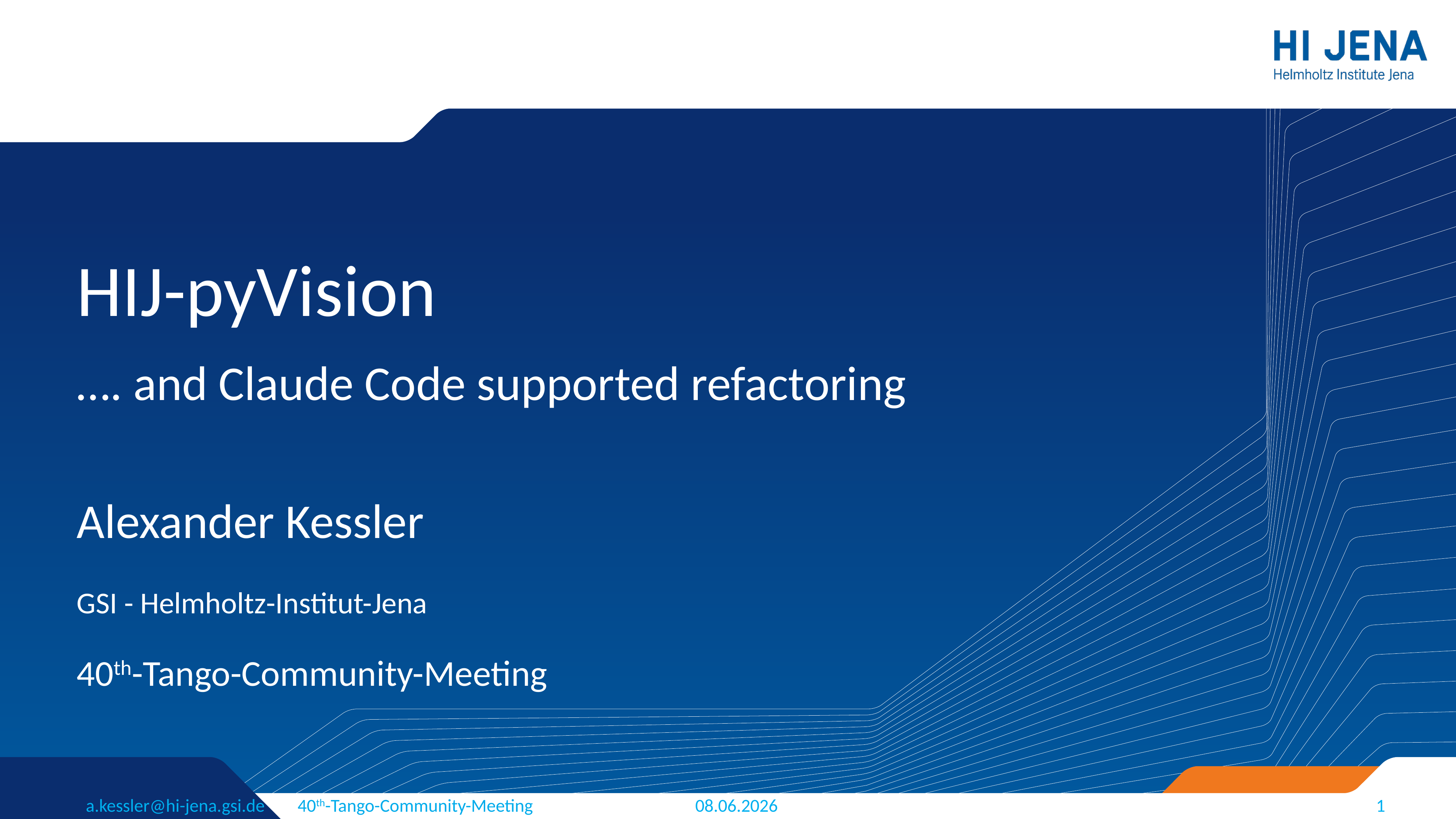

# HIJ-pyVision

…. and Claude Code supported refactoring
Alexander Kessler
GSI - Helmholtz-Institut-Jena
40th-Tango-Community-Meeting